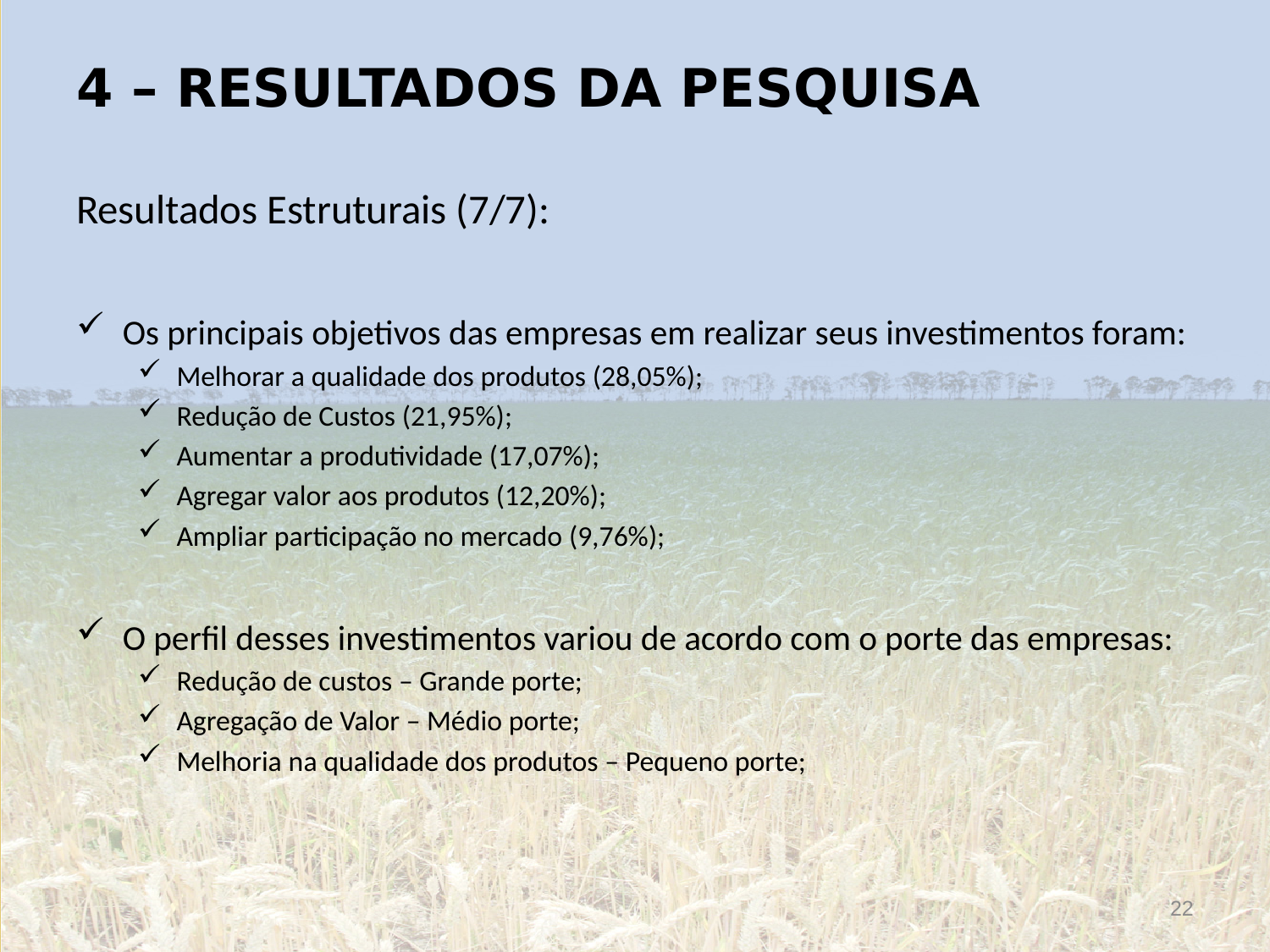

# 4 – RESULTADOS DA PESQUISA
Resultados Estruturais (7/7):

Os principais objetivos das empresas em realizar seus investimentos foram:
Melhorar a qualidade dos produtos (28,05%);
Redução de Custos (21,95%);
Aumentar a produtividade (17,07%);
Agregar valor aos produtos (12,20%);
Ampliar participação no mercado (9,76%);

O perfil desses investimentos variou de acordo com o porte das empresas:
Redução de custos – Grande porte;
Agregação de Valor – Médio porte;
Melhoria na qualidade dos produtos – Pequeno porte;

22